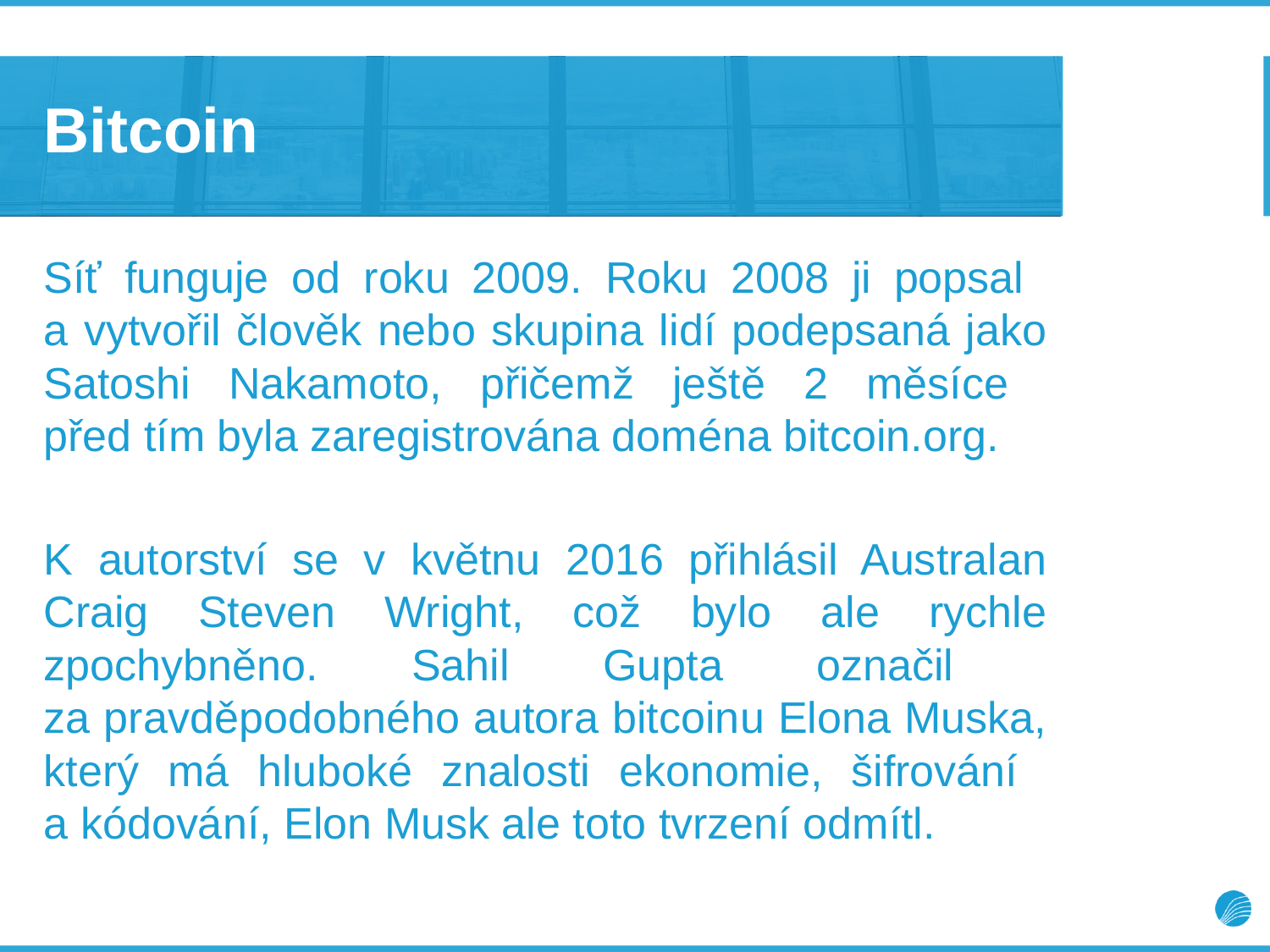

# Bitcoin
Síť funguje od roku 2009. Roku 2008 ji popsal
a vytvořil člověk nebo skupina lidí podepsaná jako Satoshi Nakamoto, přičemž ještě 2 měsíce
před tím byla zaregistrována doména bitcoin.org.

K autorství se v květnu 2016 přihlásil Australan Craig Steven Wright, což bylo ale rychle zpochybněno. Sahil Gupta označil
za pravděpodobného autora bitcoinu Elona Muska, který má hluboké znalosti ekonomie, šifrování
a kódování, Elon Musk ale toto tvrzení odmítl.